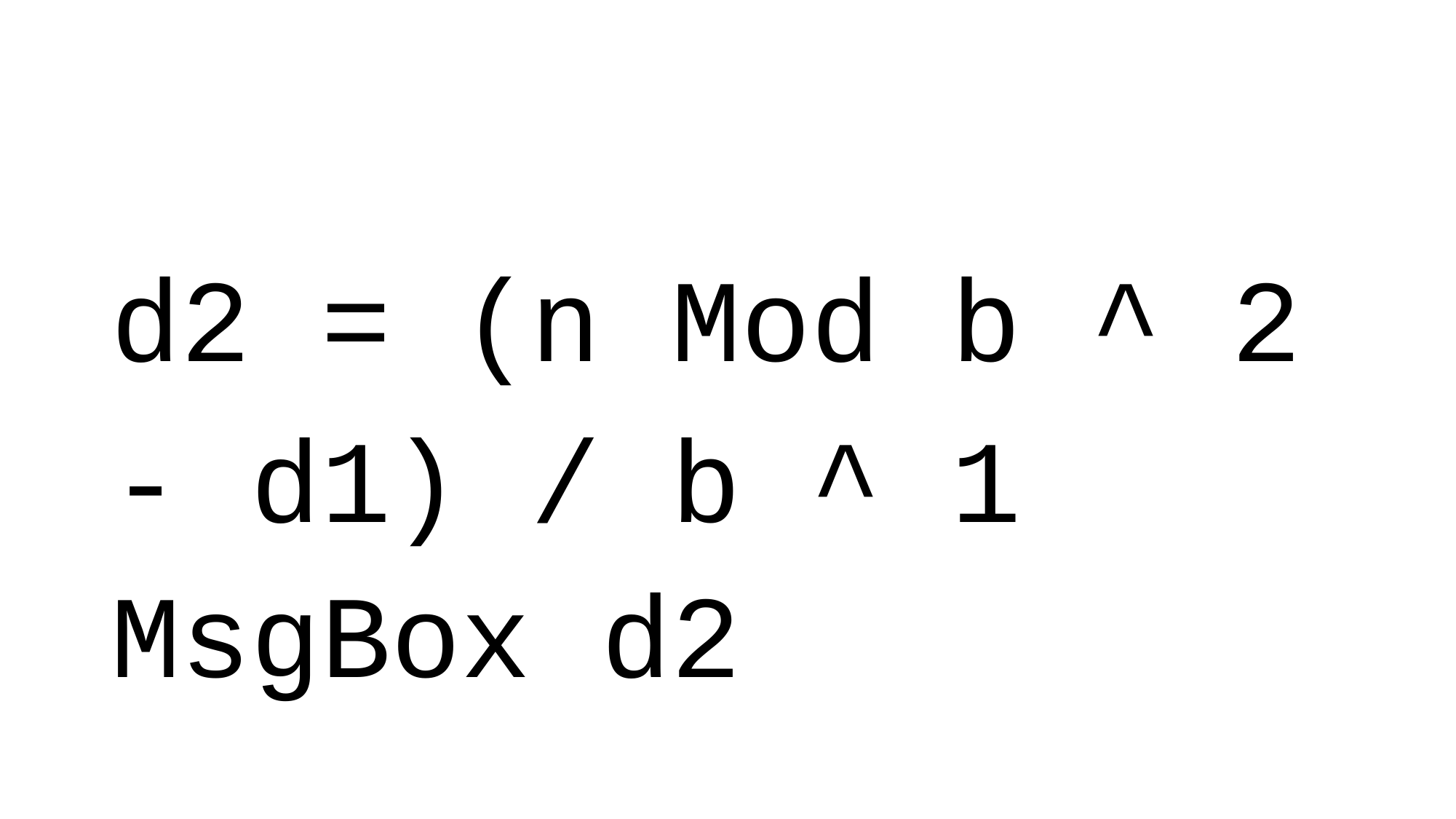

#
d2 = (n Mod b ^ 2 - d1) / b ^ 1
MsgBox d2